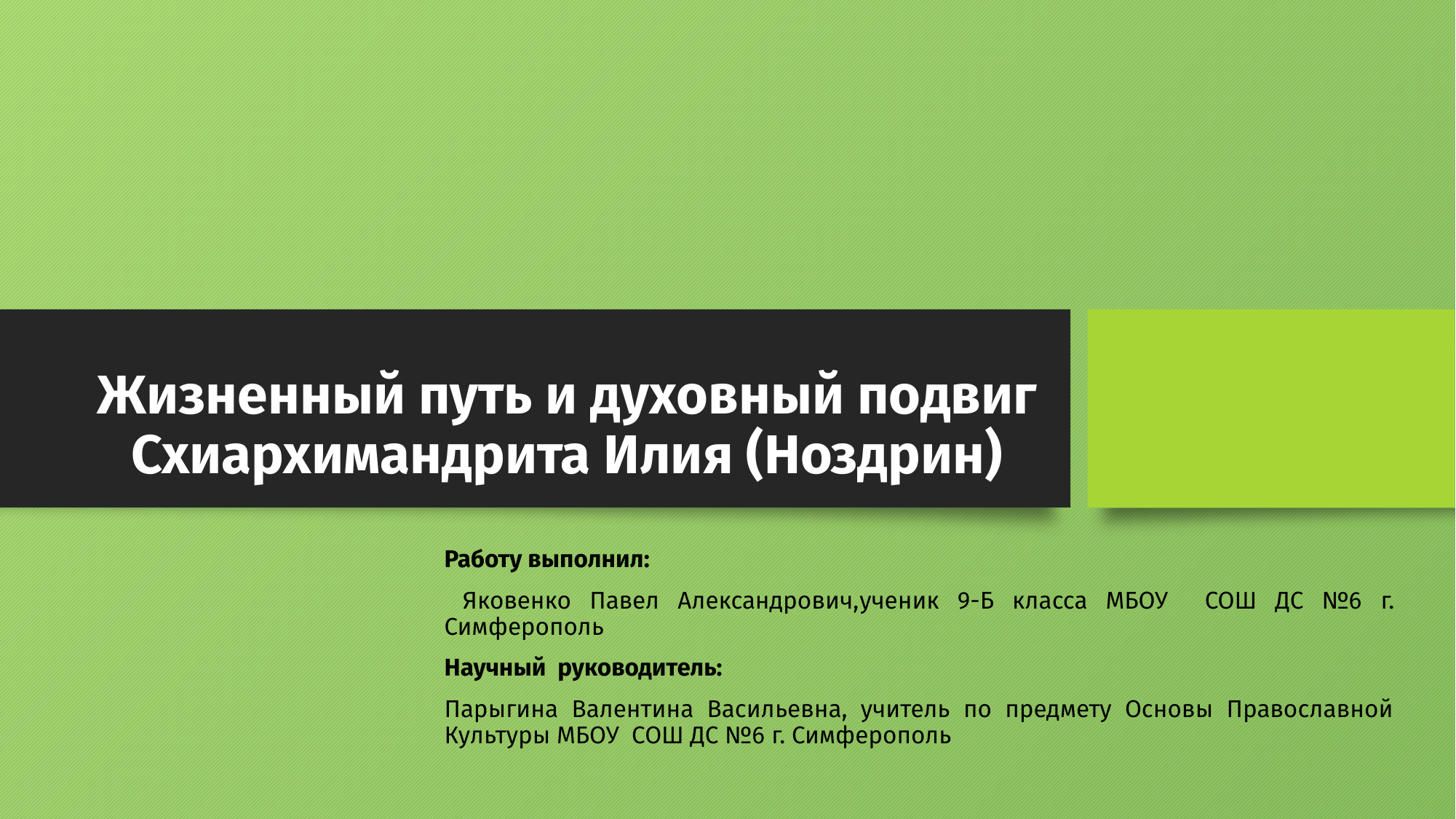

# Жизненный путь и духовный подвиг Схиархимандрита Илия (Ноздрин)
Работу выполнил:
 Яковенко Павел Александрович,ученик 9-Б класса МБОУ  СОШ ДС №6 г. Симферополь
Научный  руководитель:
Парыгина Валентина Васильевна, учитель по предмету Основы Православной Культуры МБОУ  СОШ ДС №6 г. Симферополь